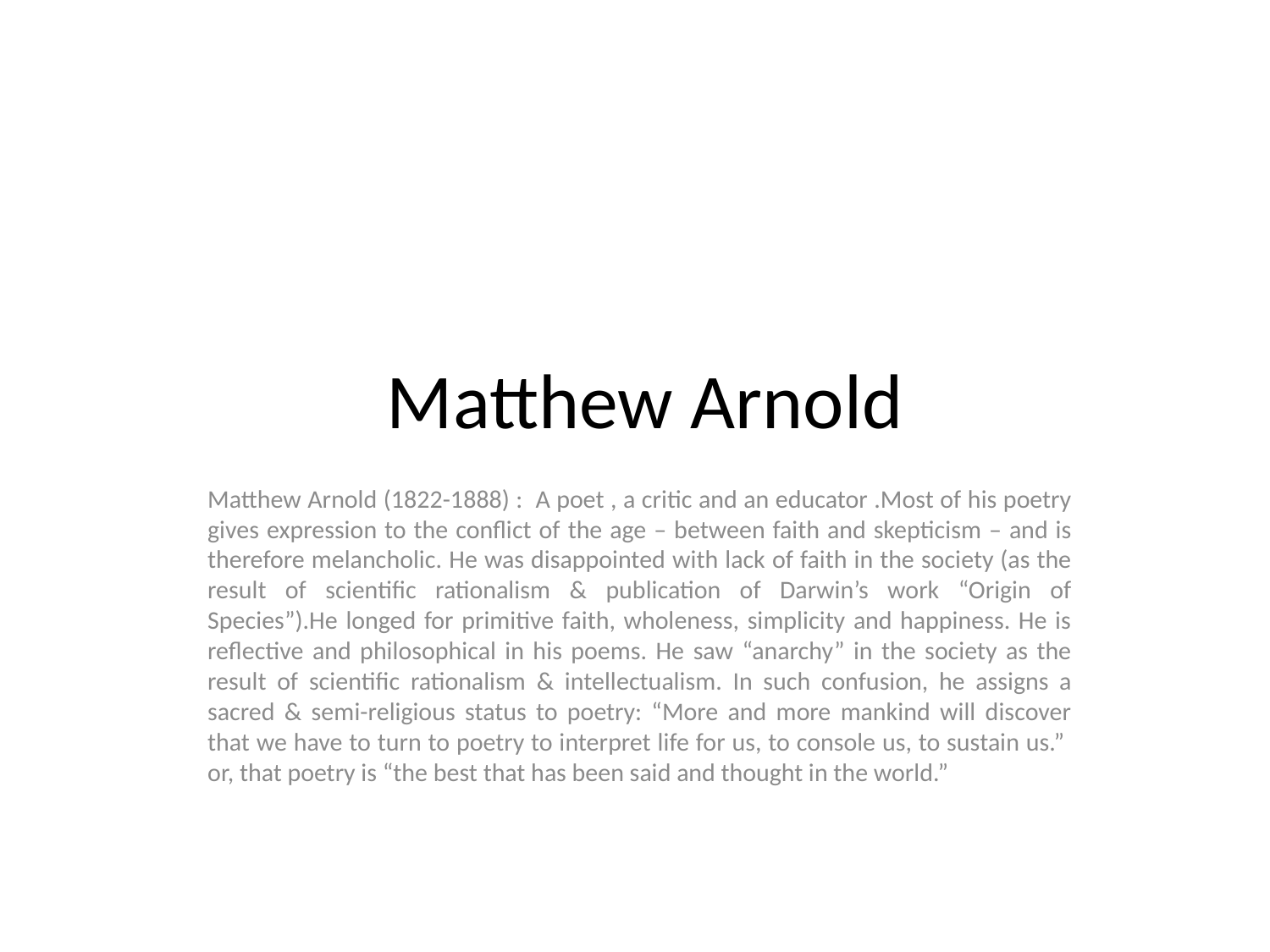

# Matthew Arnold
Matthew Arnold (1822-1888) :  A poet , a critic and an educator .Most of his poetry gives expression to the conflict of the age – between faith and skepticism – and is therefore melancholic. He was disappointed with lack of faith in the society (as the result of scientific rationalism & publication of Darwin’s work “Origin of Species”).He longed for primitive faith, wholeness, simplicity and happiness. He is reflective and philosophical in his poems. He saw “anarchy” in the society as the result of scientific rationalism & intellectualism. In such confusion, he assigns a sacred & semi-religious status to poetry: “More and more mankind will discover that we have to turn to poetry to interpret life for us, to console us, to sustain us.”  or, that poetry is “the best that has been said and thought in the world.”